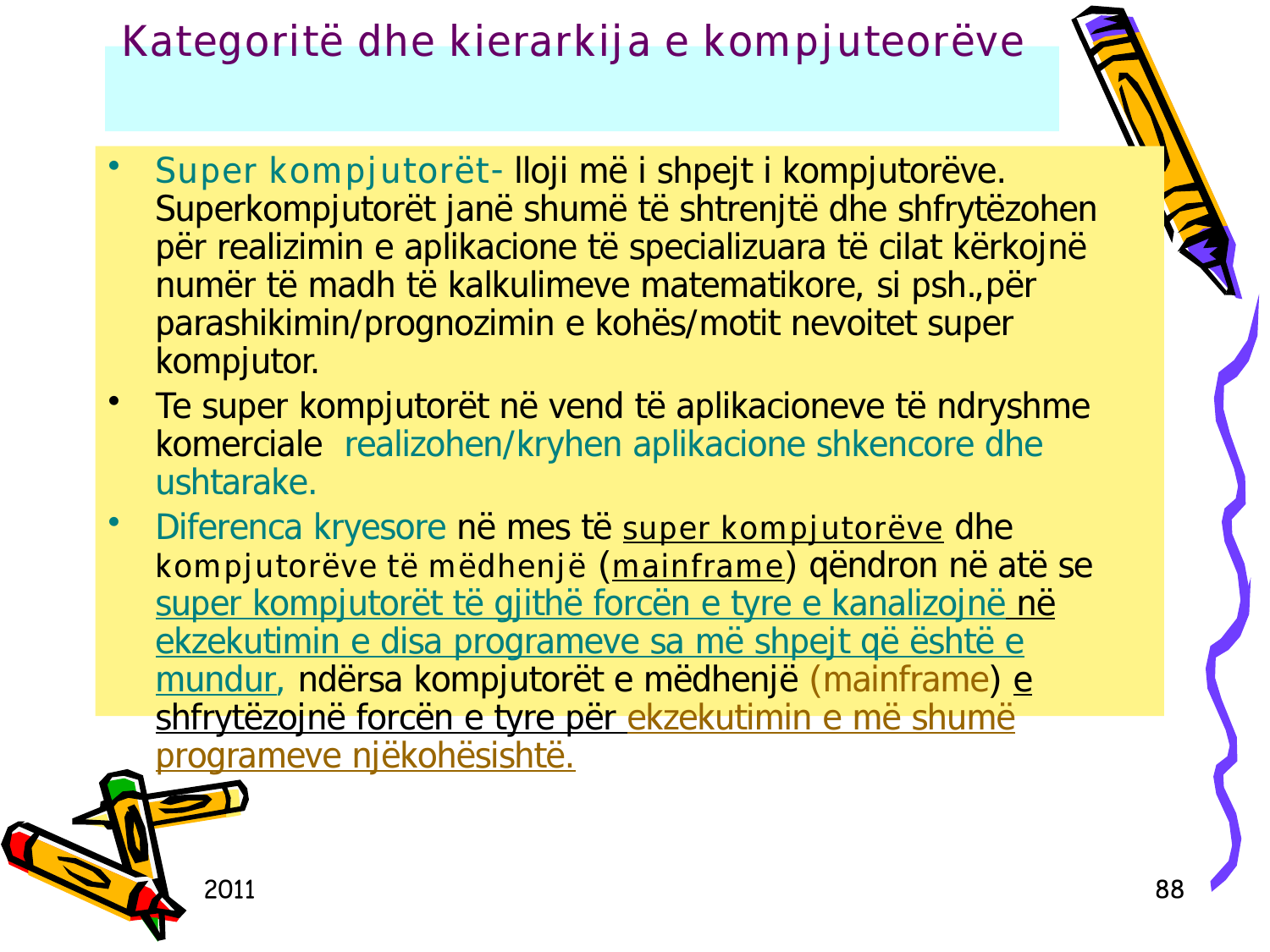

# Kategoritë dhe kierarkija e kompjuteorëve
Super kompjutorët- lloji më i shpejt i kompjutorëve. Superkompjutorët janë shumë të shtrenjtë dhe shfrytëzohen për realizimin e aplikacione të specializuara të cilat kërkojnë numër të madh të kalkulimeve matematikore, si psh.,për parashikimin/prognozimin e kohës/motit nevoitet super kompjutor.
Te super kompjutorët në vend të aplikacioneve të ndryshme komerciale  realizohen/kryhen aplikacione shkencore dhe ushtarake.
Diferenca kryesore në mes të super kompjutorëve dhe kompjutorëve të mëdhenjë (mainframe) qëndron në atë se super kompjutorët të gjithë forcën e tyre e kanalizojnë në ekzekutimin e disa programeve sa më shpejt që është e mundur, ndërsa kompjutorët e mëdhenjë (mainframe) e shfrytëzojnë forcën e tyre për ekzekutimin e më shumë programeve njëkohësishtë.
2011
88